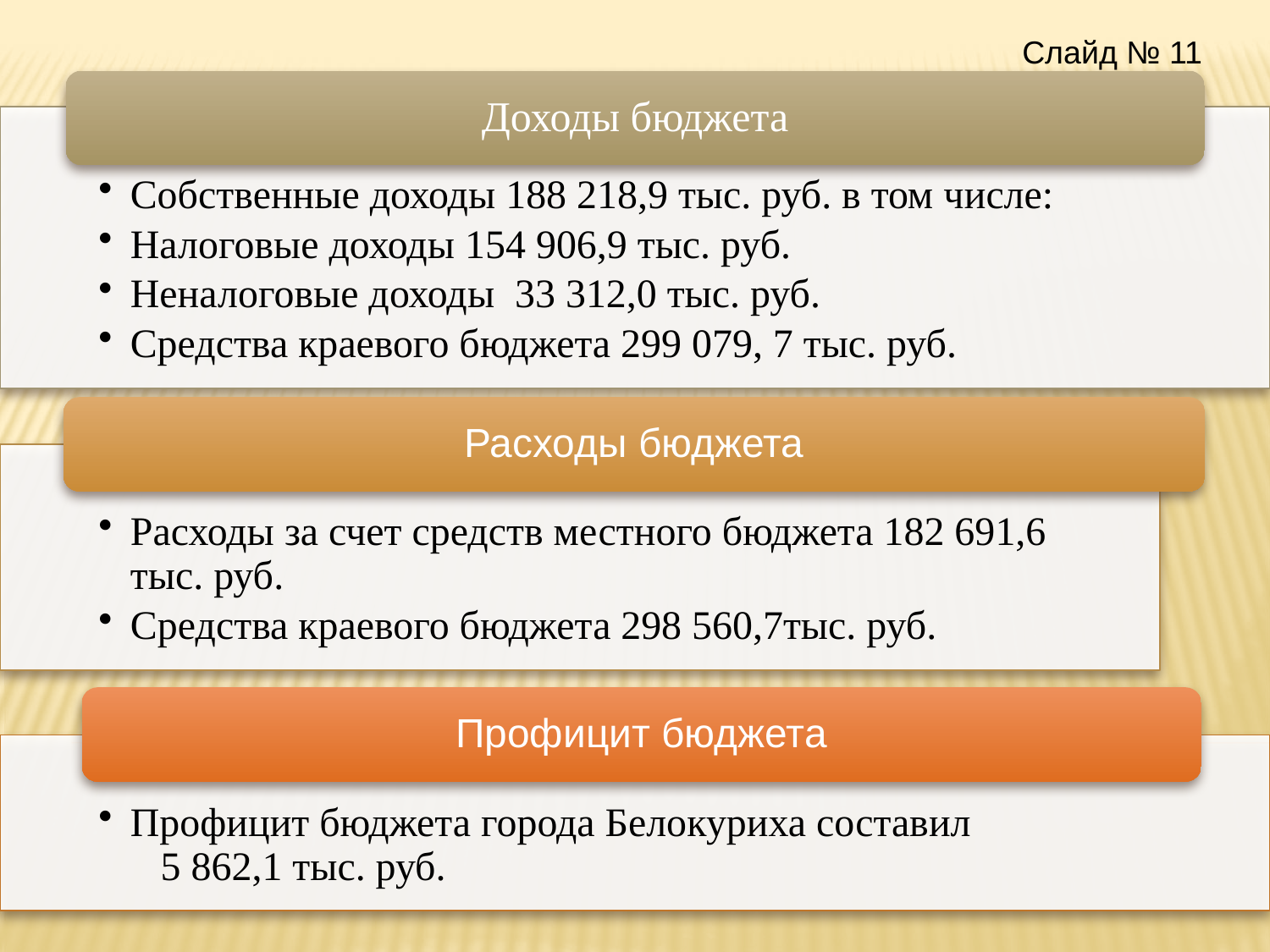

Слайд № 11
Собственные доходы 188 218,9 тыс. руб. в том числе:
Налоговые доходы 154 906,9 тыс. руб.
Неналоговые доходы  33 312,0 тыс. руб.
Средства краевого бюджета 299 079, 7 тыс. руб.
Доходы бюджета
Расходы за счет средств местного бюджета 182 691,6 тыс. руб.
Средства краевого бюджета 298 560,7тыс. руб.
Расходы бюджета
Профицит бюджета города Белокуриха составил                       5 862,1 тыс. руб.
Профицит бюджета